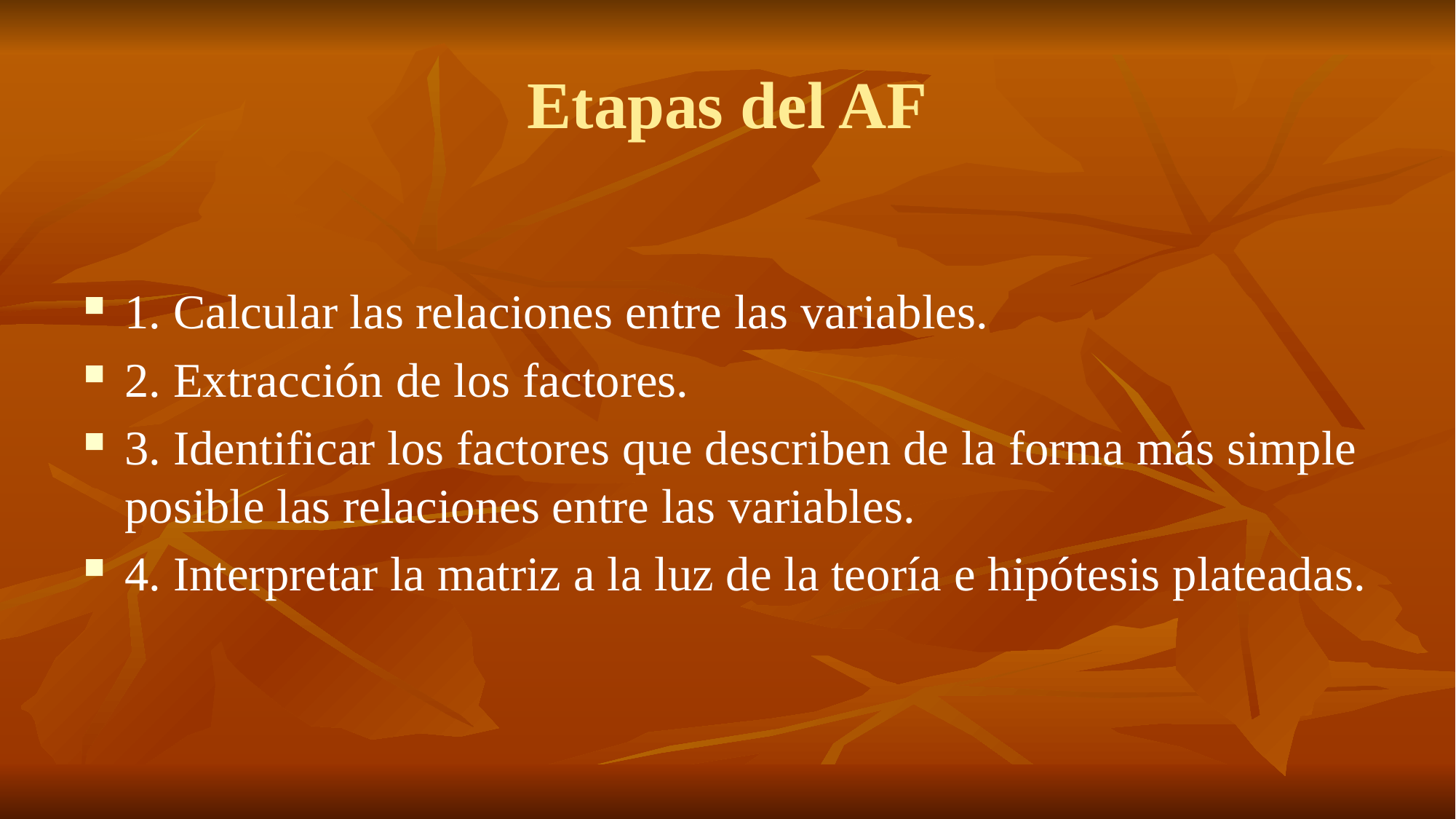

# Etapas del AF
1. Calcular las relaciones entre las variables.
2. Extracción de los factores.
3. Identificar los factores que describen de la forma más simple posible las relaciones entre las variables.
4. Interpretar la matriz a la luz de la teoría e hipótesis plateadas.